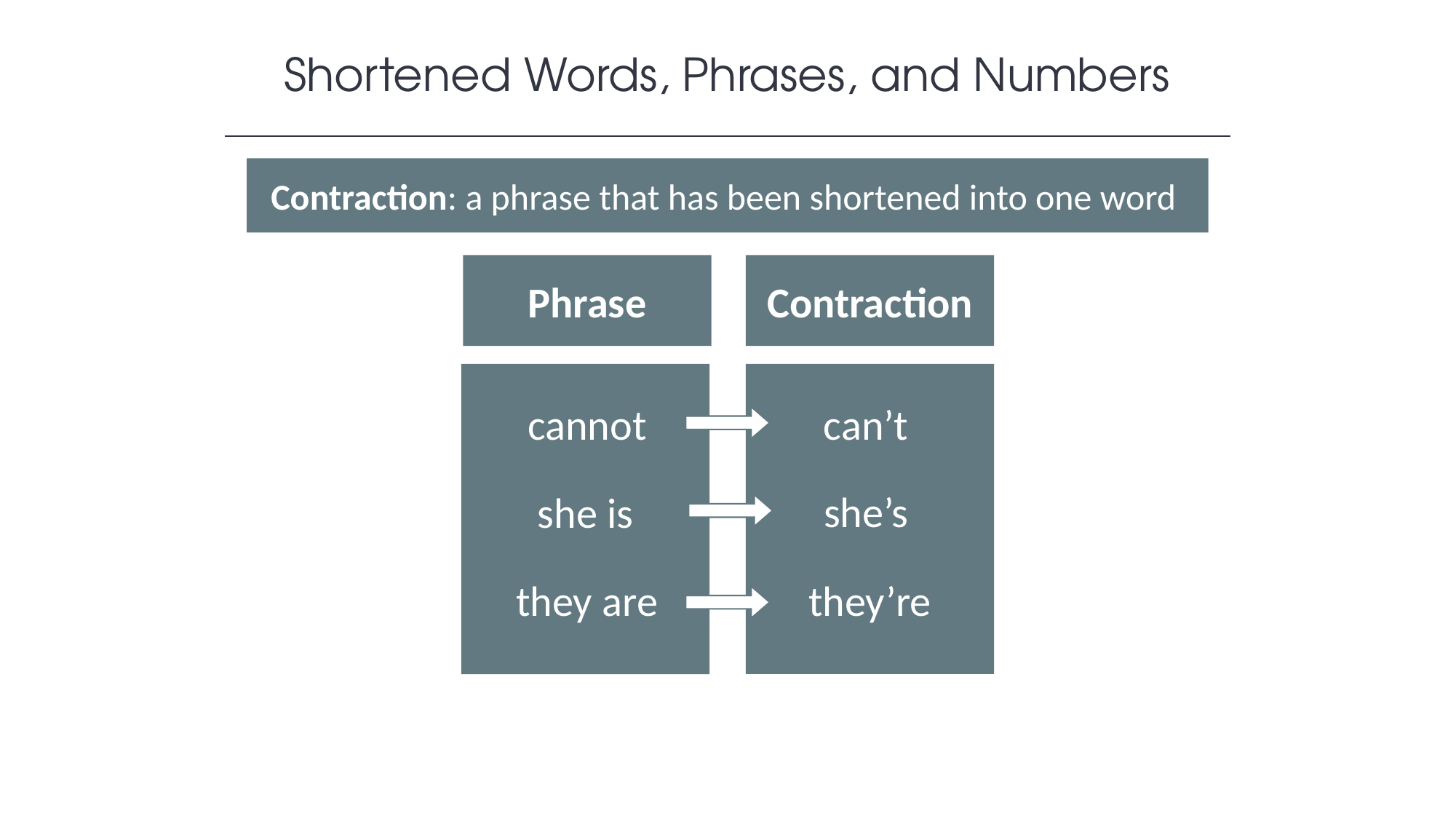

Shortened Words, Phrases, and Numbers
Contraction: a phrase that has been shortened into one word
Phrase
Contraction

cannot
can’t

she’s
she is

they are
they’re